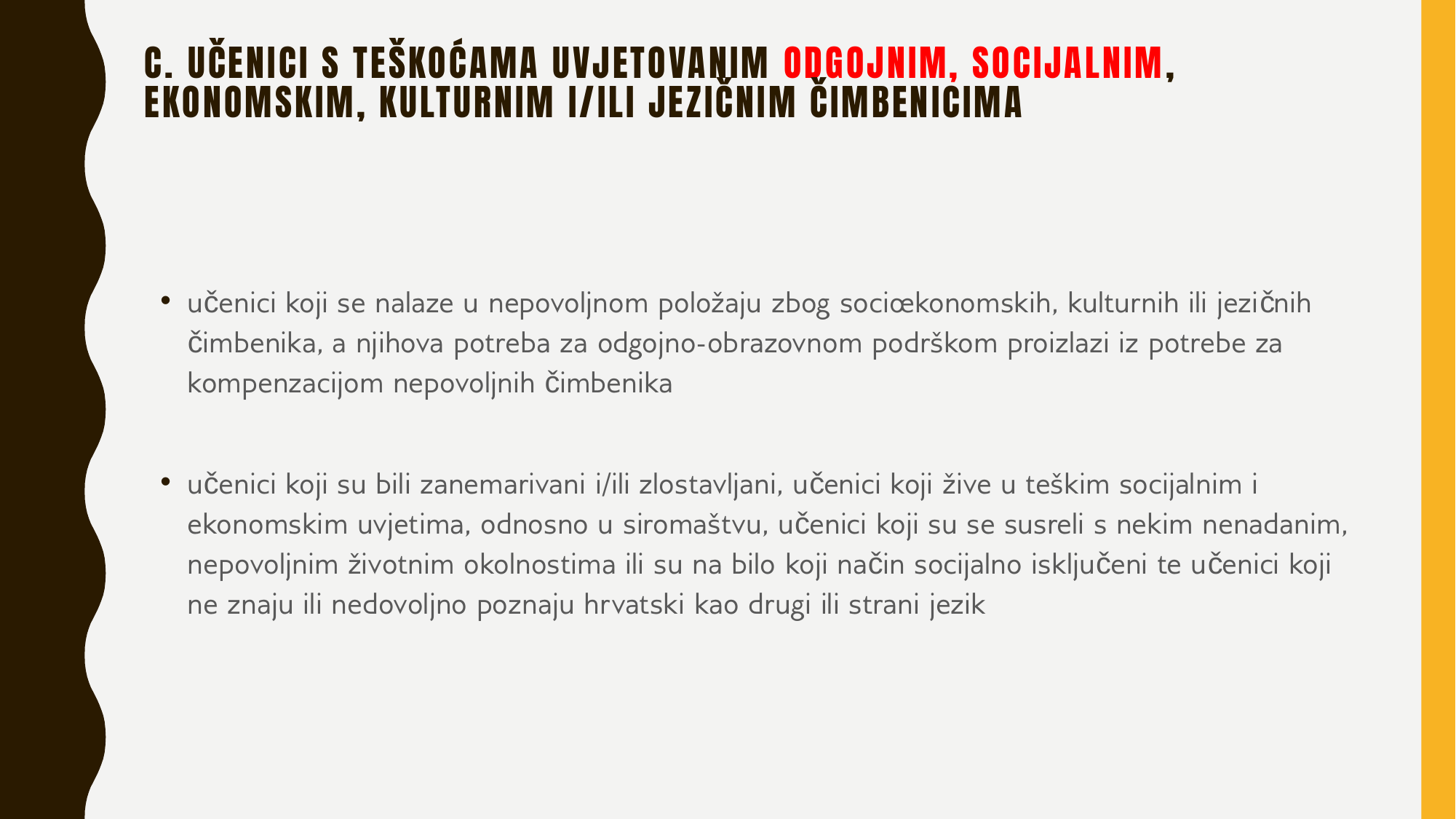

# C. učenici s teškoćama uvjetovanim odgojnim, socijalnim, ekonomskim, kulturnim i/ili jezičnim čimbenicima
učenici koji se nalaze u nepovoljnom položaju zbog socioekonomskih, kulturnih ili jezičnih čimbenika, a njihova potreba za odgojno-obrazovnom podrškom proizlazi iz potrebe za kompenzacijom nepovoljnih čimbenika

učenici koji su bili zanemarivani i/ili zlostavljani, učenici koji žive u teškim socijalnim i ekonomskim uvjetima, odnosno u siromaštvu, učenici koji su se susreli s nekim nenadanim, nepovoljnim životnim okolnostima ili su na bilo koji način socijalno isključeni te učenici koji ne znaju ili nedovoljno poznaju hrvatski kao drugi ili strani jezik